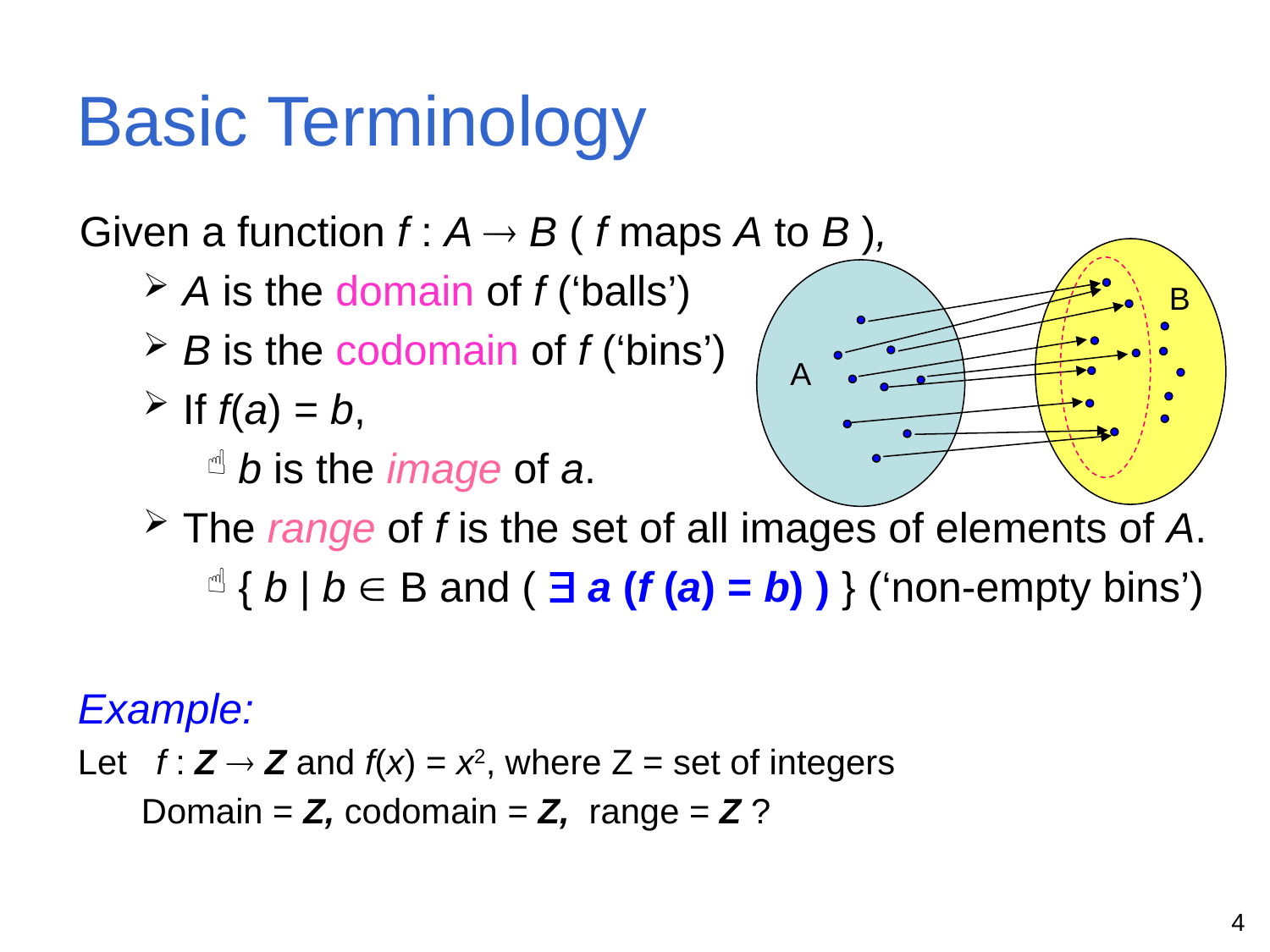

# Basic Terminology
Given a function f : A → B ( f maps A to B ),
A is the domain of f (‘balls’)
B is the codomain of f (‘bins’)
If f(a) = b,
b is the image of a.
The range of f is the set of all images of elements of A.
{ b | b ∈ B and ( ∃ a (f (a) = b) ) } (‘non-empty bins’)

B

A

Example:
Let   f : Z → Z and f(x) = x2, where Z = set of integers
Domain = Z, codomain = Z,  range = Z ?